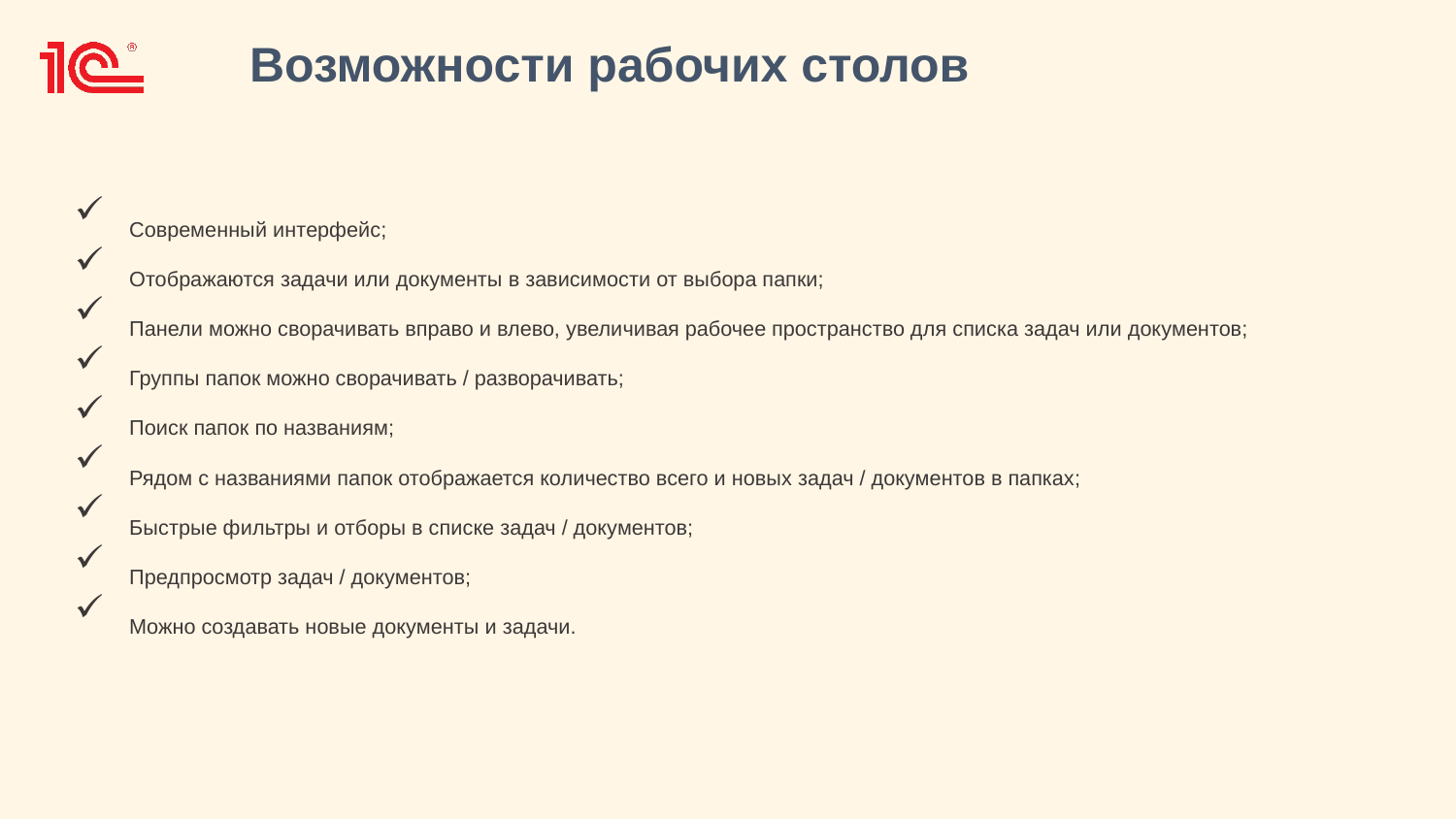

Возможности рабочих столов
Современный интерфейс;
Отображаются задачи или документы в зависимости от выбора папки;
Панели можно сворачивать вправо и влево, увеличивая рабочее пространство для списка задач или документов;
Группы папок можно сворачивать / разворачивать;
Поиск папок по названиям;
Рядом с названиями папок отображается количество всего и новых задач / документов в папках;
Быстрые фильтры и отборы в списке задач / документов;
Предпросмотр задач / документов;
Можно создавать новые документы и задачи.